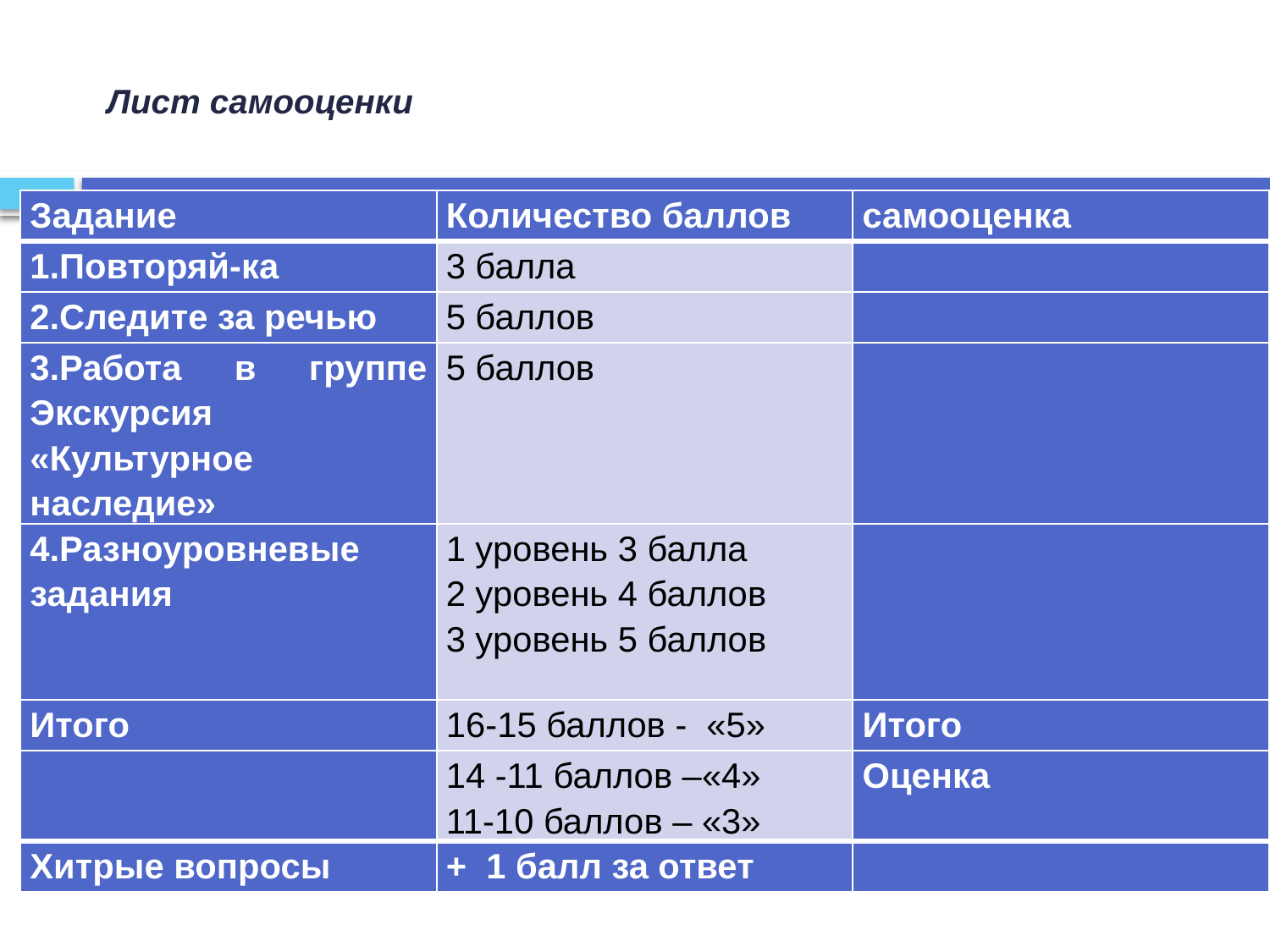

# Лист самооценки
| Задание | Количество баллов | самооценка |
| --- | --- | --- |
| 1.Повторяй-ка | 3 балла |  |
| 2.Следите за речью | 5 баллов |  |
| 3.Работа в группе Экскурсия «Культурное наследие» | 5 баллов |  |
| 4.Разноуровневые задания | 1 уровень 3 балла 2 уровень 4 баллов 3 уровень 5 баллов |  |
| Итого | 16-15 баллов - «5» | Итого |
|  | 14 -11 баллов –«4» 11-10 баллов – «3» | Оценка |
| Хитрые вопросы | + 1 балл за ответ |  |